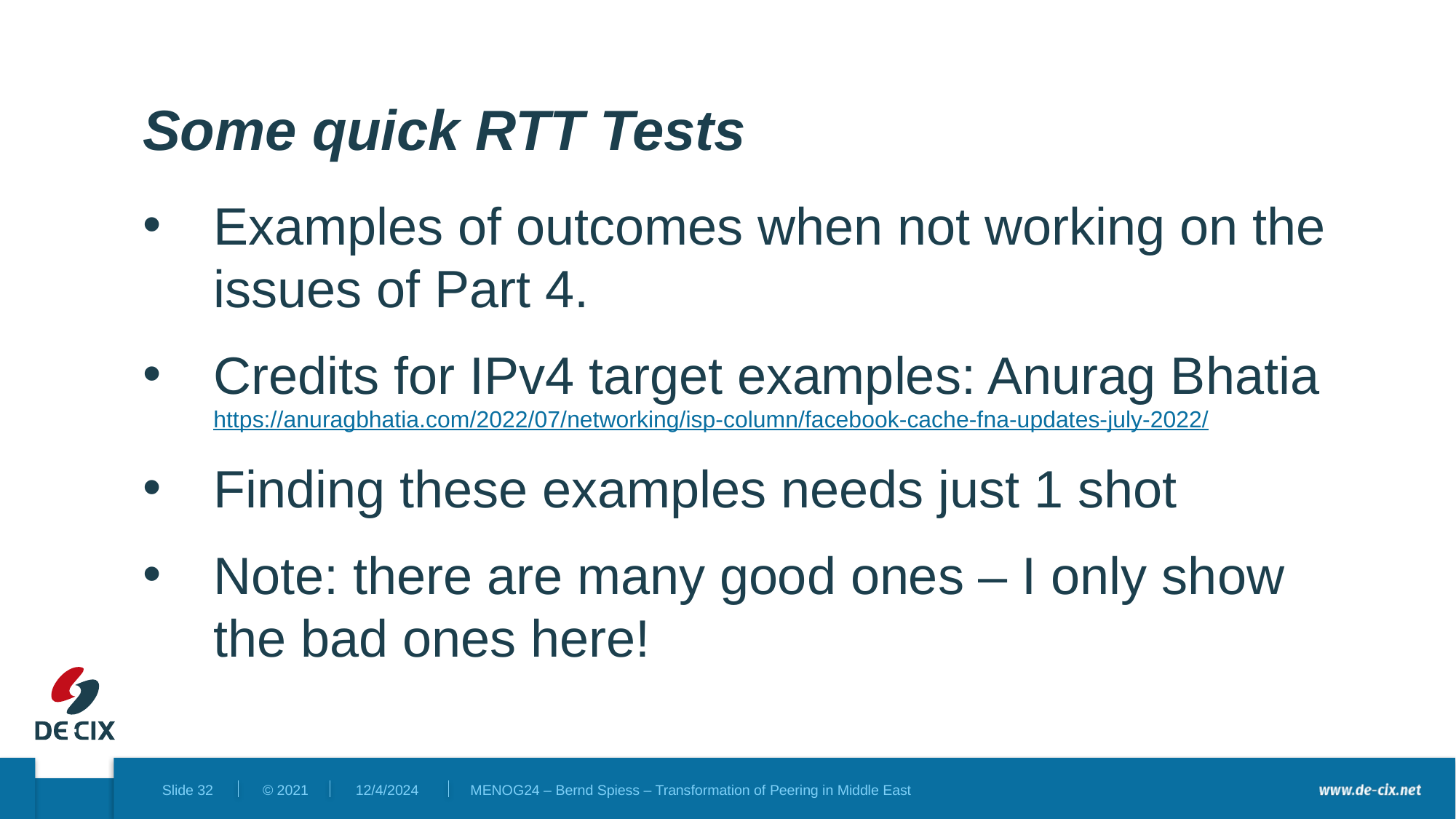

# Some quick RTT Tests
Examples of outcomes when not working on the issues of Part 4.
Credits for IPv4 target examples: Anurag Bhatia
https://anuragbhatia.com/2022/07/networking/isp-column/facebook-cache-fna-updates-july-2022/
Finding these examples needs just 1 shot
Note: there are many good ones – I only show the bad ones here!

12/4/2024
MENOG24 – Bernd Spiess – Transformation of Peering in Middle East
Slide 32